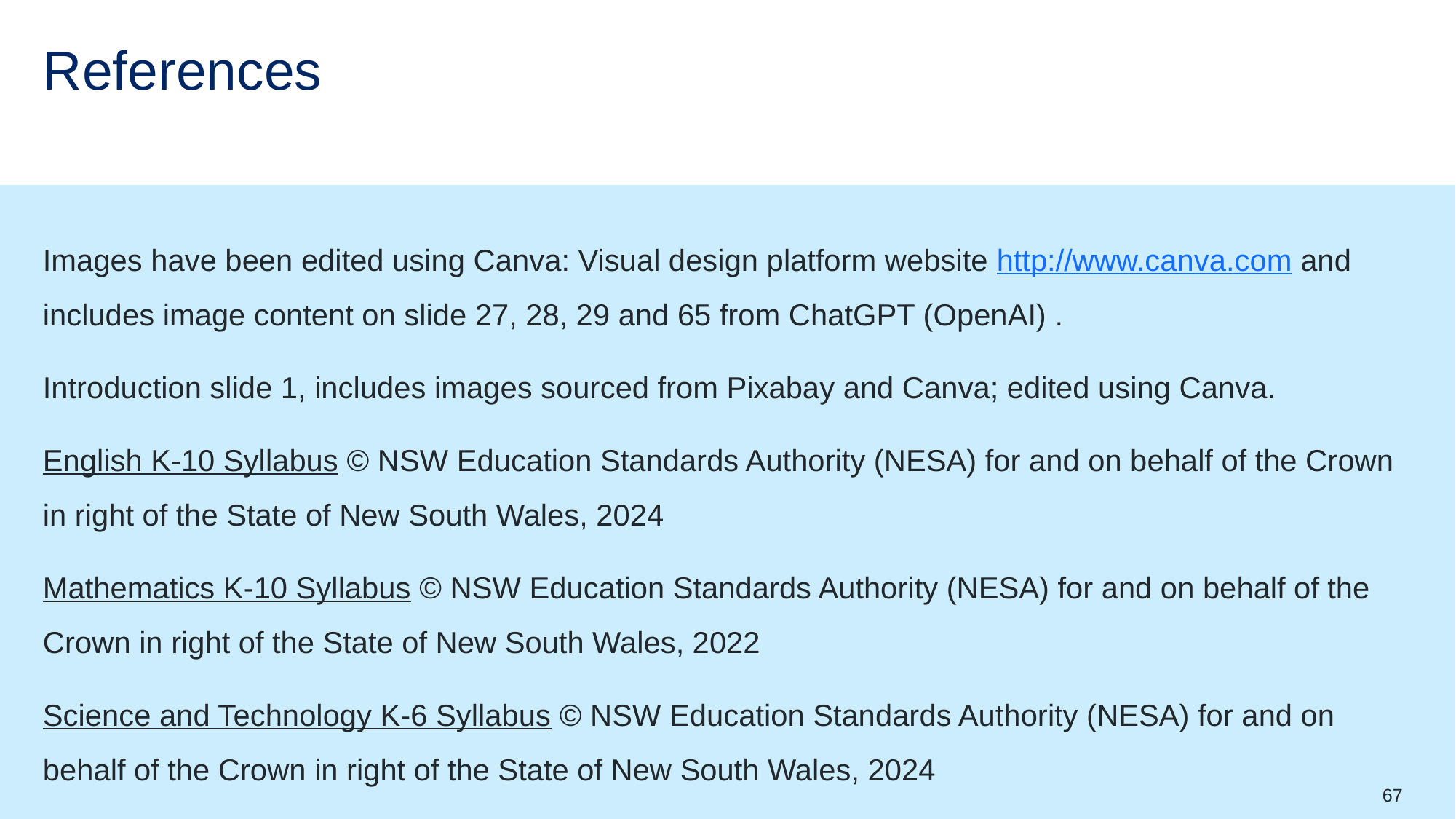

# References
Images have been edited using Canva: Visual design platform website http://www.canva.com and includes image content on slide 27, 28, 29 and 65 from ChatGPT (OpenAI) .
Introduction slide 1, includes images sourced from Pixabay and Canva; edited using Canva.
English K-10 Syllabus © NSW Education Standards Authority (NESA) for and on behalf of the Crown in right of the State of New South Wales, 2024
Mathematics K-10 Syllabus © NSW Education Standards Authority (NESA) for and on behalf of the Crown in right of the State of New South Wales, 2022
Science and Technology K-6 Syllabus © NSW Education Standards Authority (NESA) for and on behalf of the Crown in right of the State of New South Wales, 2024

67